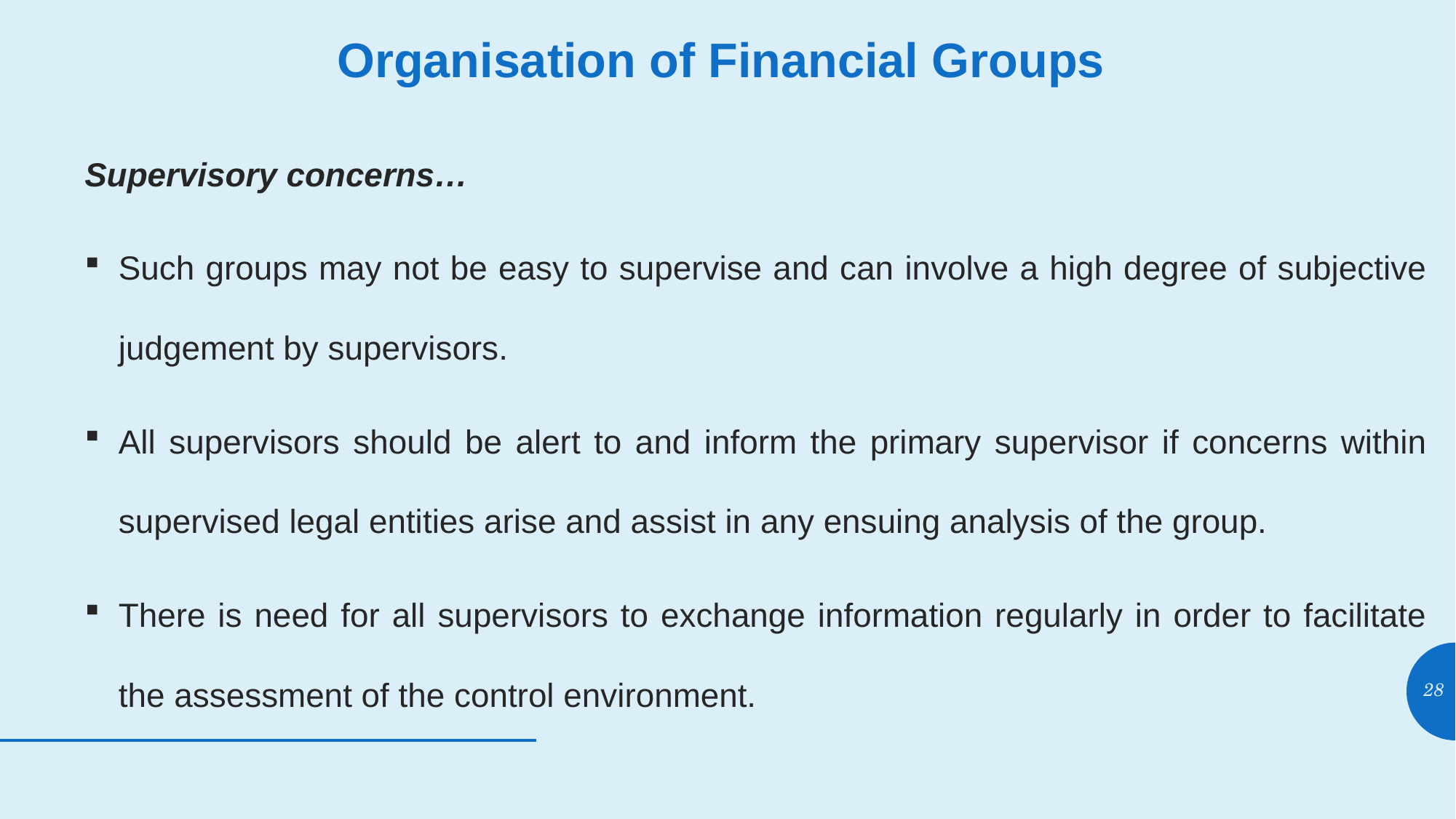

# Organisation of Financial Groups
Supervisory concerns…
Such groups may not be easy to supervise and can involve a high degree of subjective judgement by supervisors.
All supervisors should be alert to and inform the primary supervisor if concerns within supervised legal entities arise and assist in any ensuing analysis of the group.
There is need for all supervisors to exchange information regularly in order to facilitate the assessment of the control environment.
28